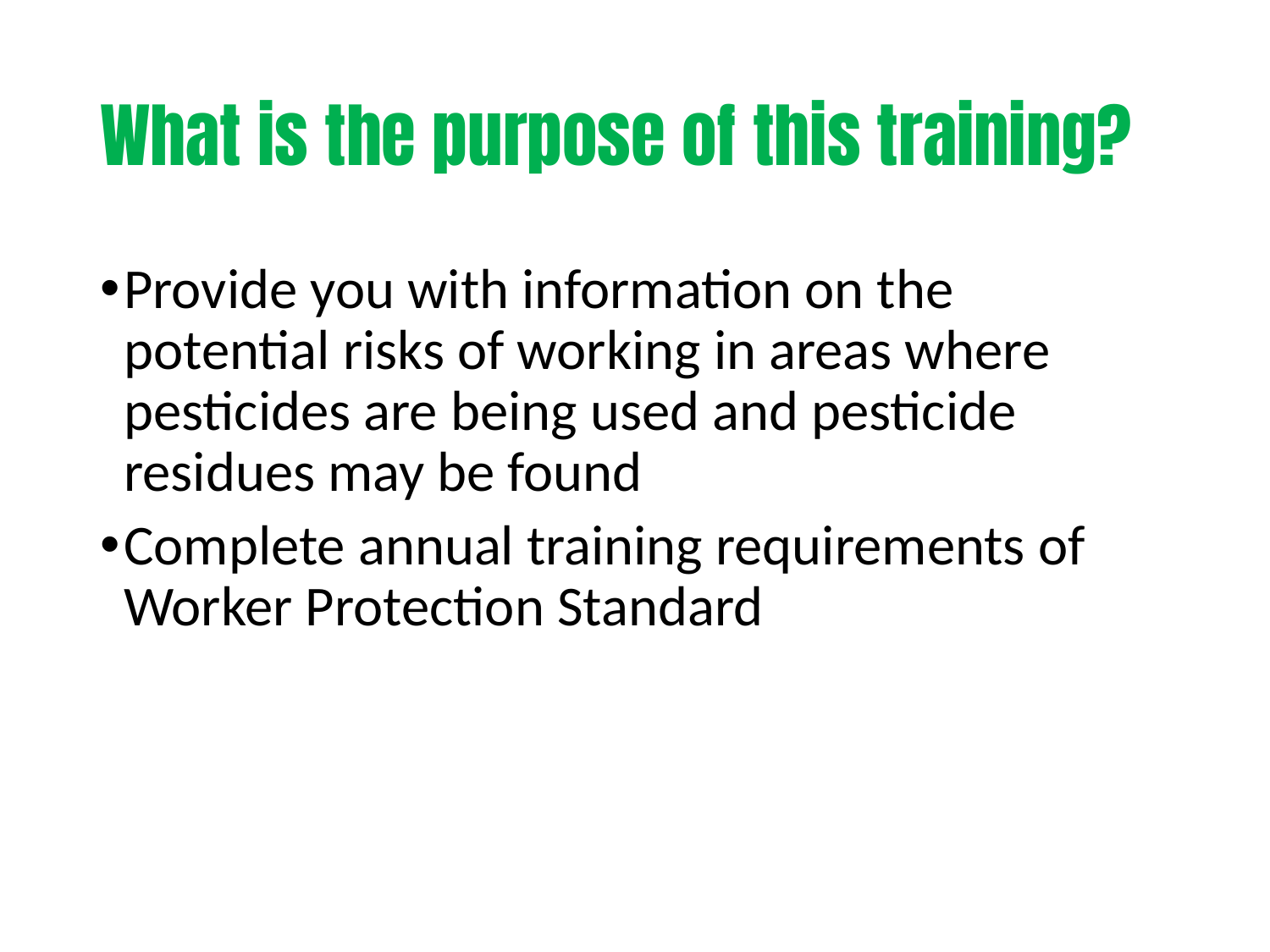

# What is the purpose of this training?
Provide you with information on the potential risks of working in areas where pesticides are being used and pesticide residues may be found
Complete annual training requirements of Worker Protection Standard